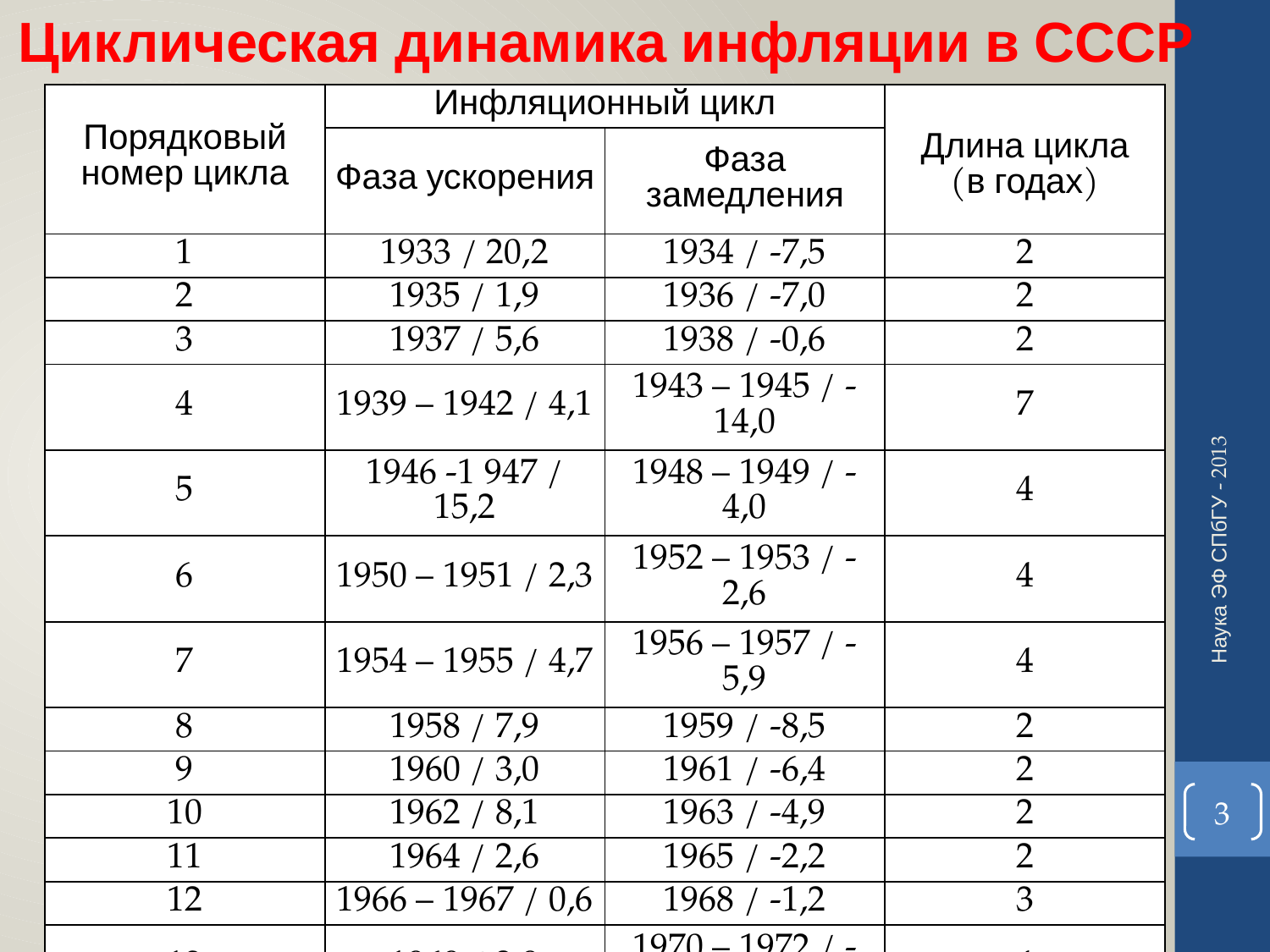

Циклическая динамика инфляции в СССР
| Порядковый номер цикла | Инфляционный цикл |  | Длина цикла (в годах) |
| --- | --- | --- | --- |
|  | Фаза ускорения | Фаза замедления |  |
| 1 | 1933 / 20,2 | 1934 / -7,5 | 2 |
| 2 | 1935 / 1,9 | 1936 / -7,0 | 2 |
| 3 | 1937 / 5,6 | 1938 / -0,6 | 2 |
| 4 | 1939 – 1942 / 4,1 | 1943 – 1945 / -14,0 | 7 |
| 5 | 1946 -1 947 / 15,2 | 1948 – 1949 / -4,0 | 4 |
| 6 | 1950 – 1951 / 2,3 | 1952 – 1953 / -2,6 | 4 |
| 7 | 1954 – 1955 / 4,7 | 1956 – 1957 / -5,9 | 4 |
| 8 | 1958 / 7,9 | 1959 / -8,5 | 2 |
| 9 | 1960 / 3,0 | 1961 / -6,4 | 2 |
| 10 | 1962 / 8,1 | 1963 / -4,9 | 2 |
| 11 | 1964 / 2,6 | 1965 / -2,2 | 2 |
| 12 | 1966 – 1967 / 0,6 | 1968 / -1,2 | 3 |
| 13 | 1969 / 2,9 | 1970 – 1972 / -2,2 | 4 |
| 14 | 1973 / 4,5 | 1974 – 1975 / -2,8 | 3 |
| 15 | 1976 / 4,7 | 1977 – 1979 / -0,8 | 4 |
| 16 | 1980 / 1,6 | 1981 / -0,9 | 2 |
| 17 | 1982 / 3,7 | 1983 – 1985 / -1,8 | 4 |
Наука ЭФ СПбГУ - 2013
3